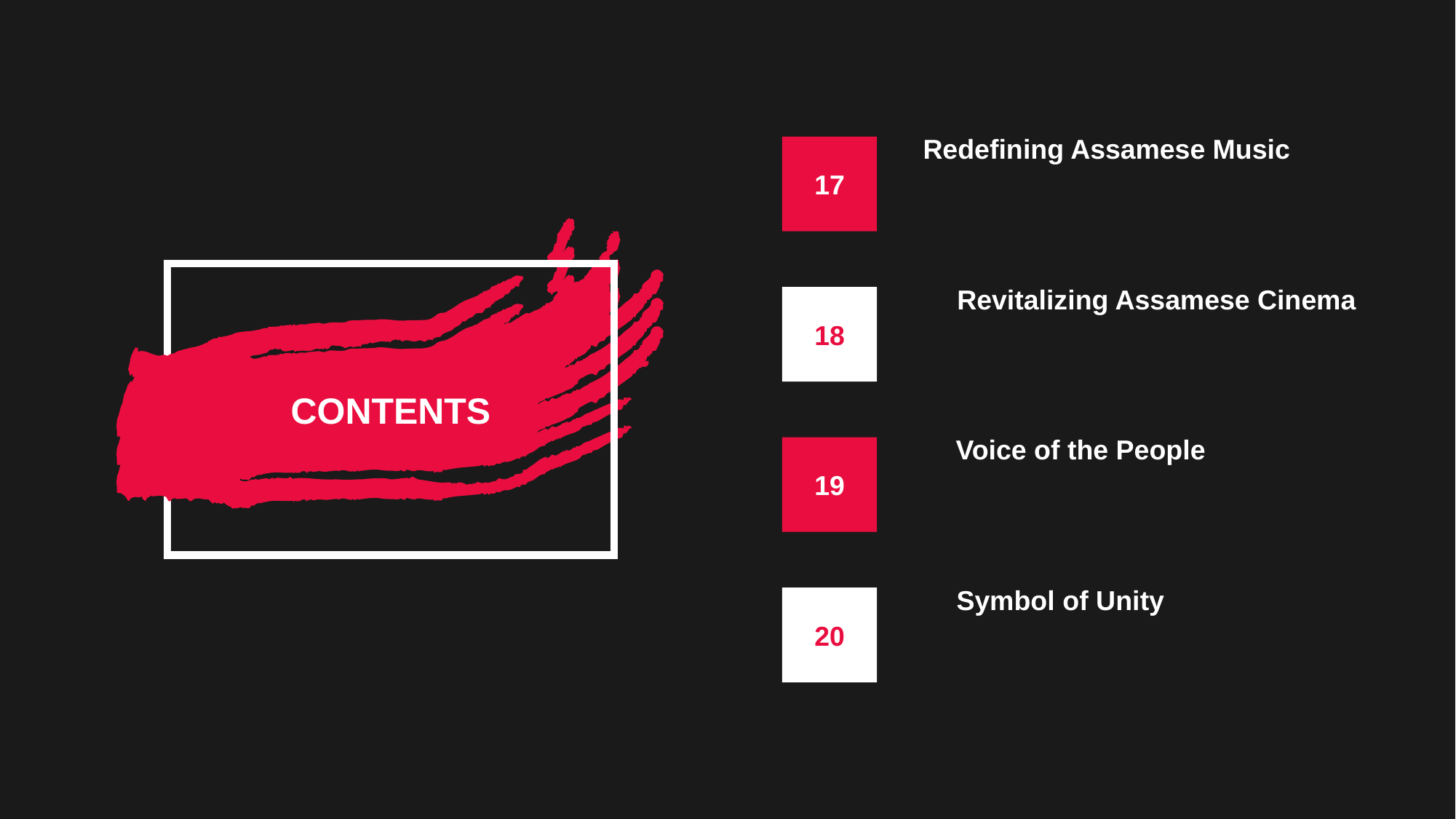

Redefining Assamese Music
17

Revitalizing Assamese Cinema
18
CONTENTS
Voice of the People
19
Symbol of Unity
20